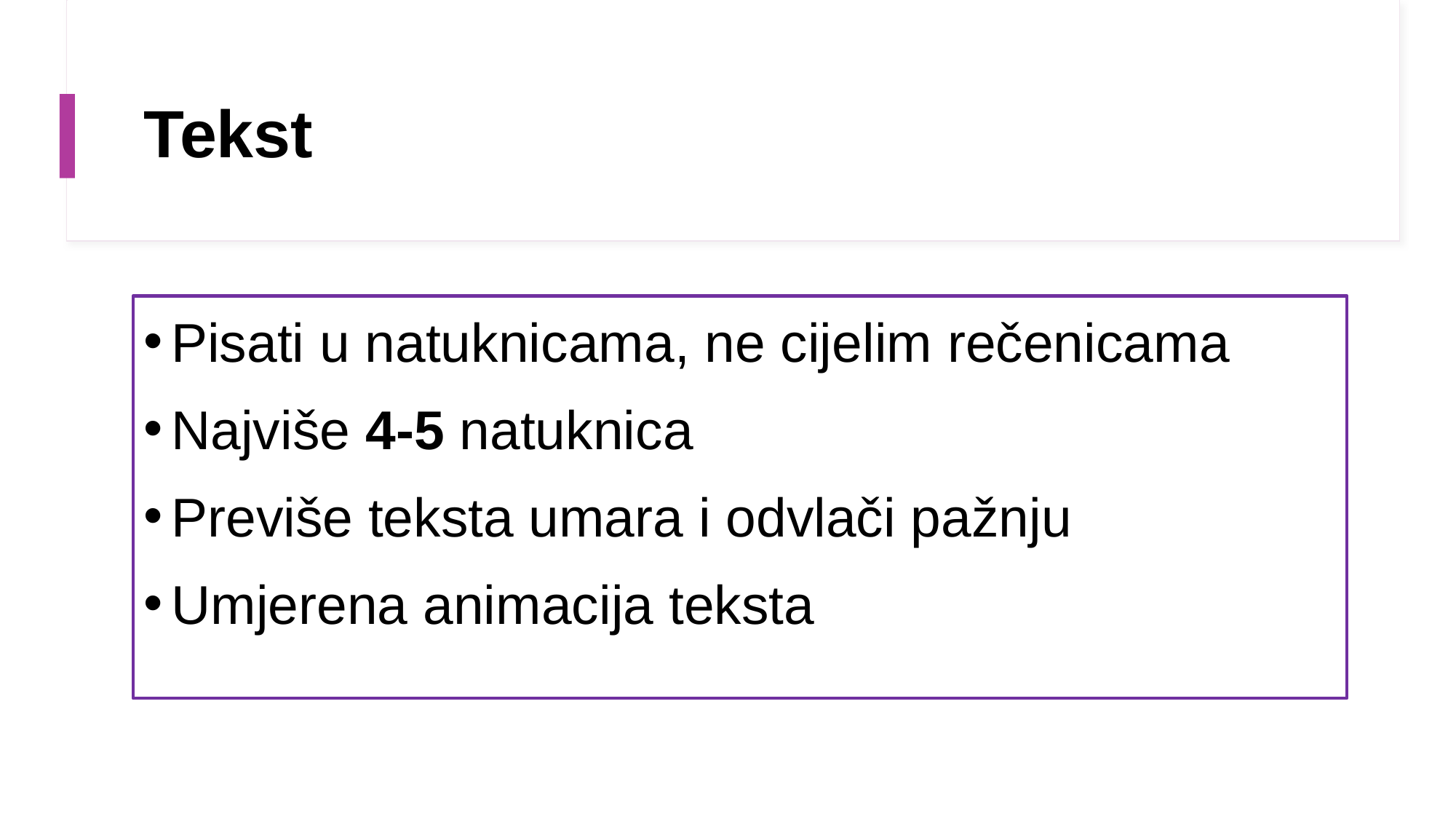

# Tekst
Pisati u natuknicama, ne cijelim rečenicama
Najviše 4-5 natuknica
Previše teksta umara i odvlači pažnju
Umjerena animacija teksta